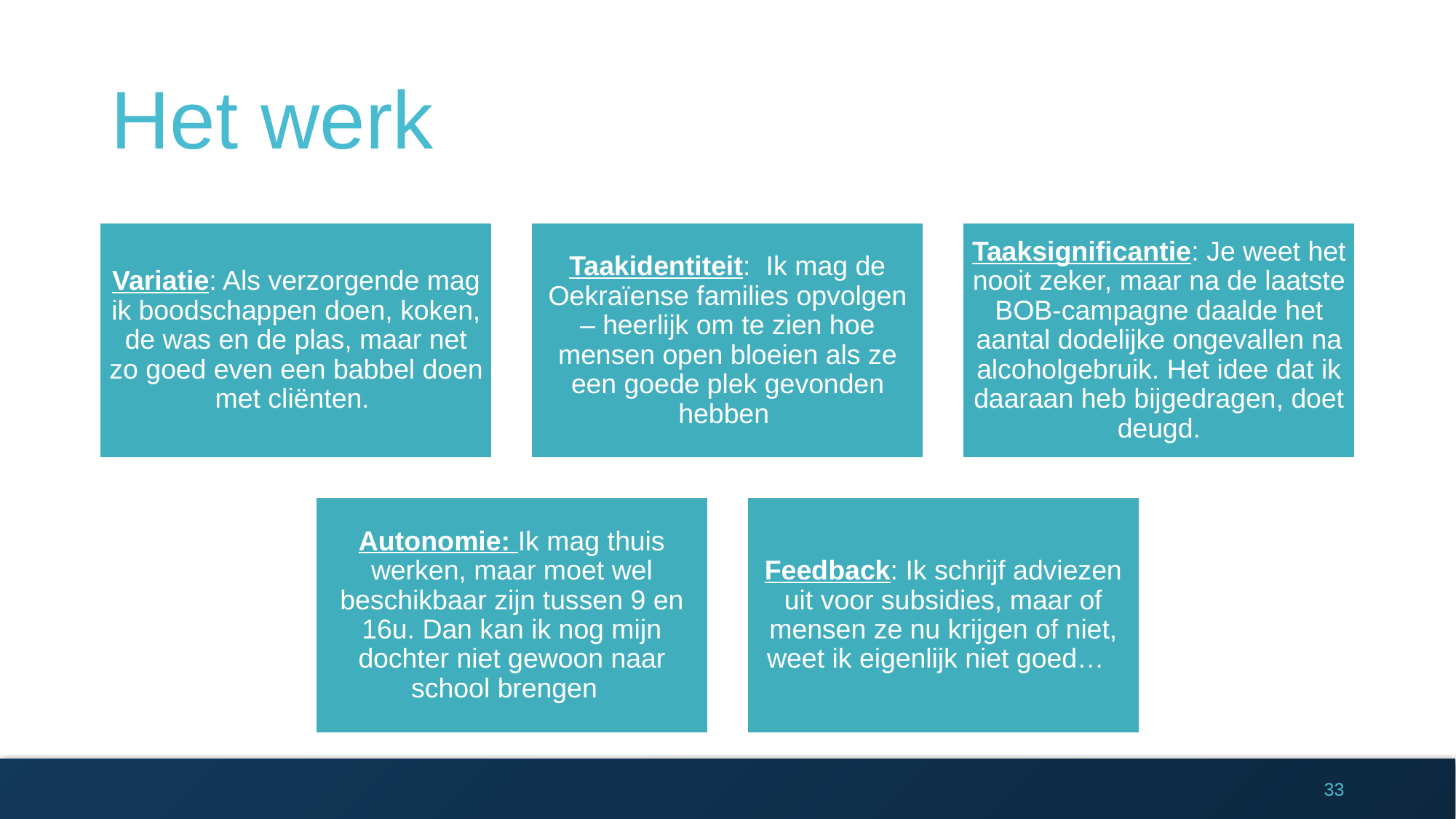

# Het werk
Variatie: Als verzorgende mag ik boodschappen doen, koken, de was en de plas, maar net zo goed even een babbel doen met cliënten.
Taakidentiteit:  Ik mag de Oekraïense families opvolgen – heerlijk om te zien hoe mensen open bloeien als ze een goede plek gevonden hebben
Taaksignificantie: Je weet het nooit zeker, maar na de laatste BOB-campagne daalde het aantal dodelijke ongevallen na alcoholgebruik. Het idee dat ik daaraan heb bijgedragen, doet deugd.
Autonomie: Ik mag thuis werken, maar moet wel beschikbaar zijn tussen 9 en 16u. Dan kan ik nog mijn dochter niet gewoon naar school brengen
Feedback: Ik schrijf adviezen uit voor subsidies, maar of mensen ze nu krijgen of niet, weet ik eigenlijk niet goed…
33